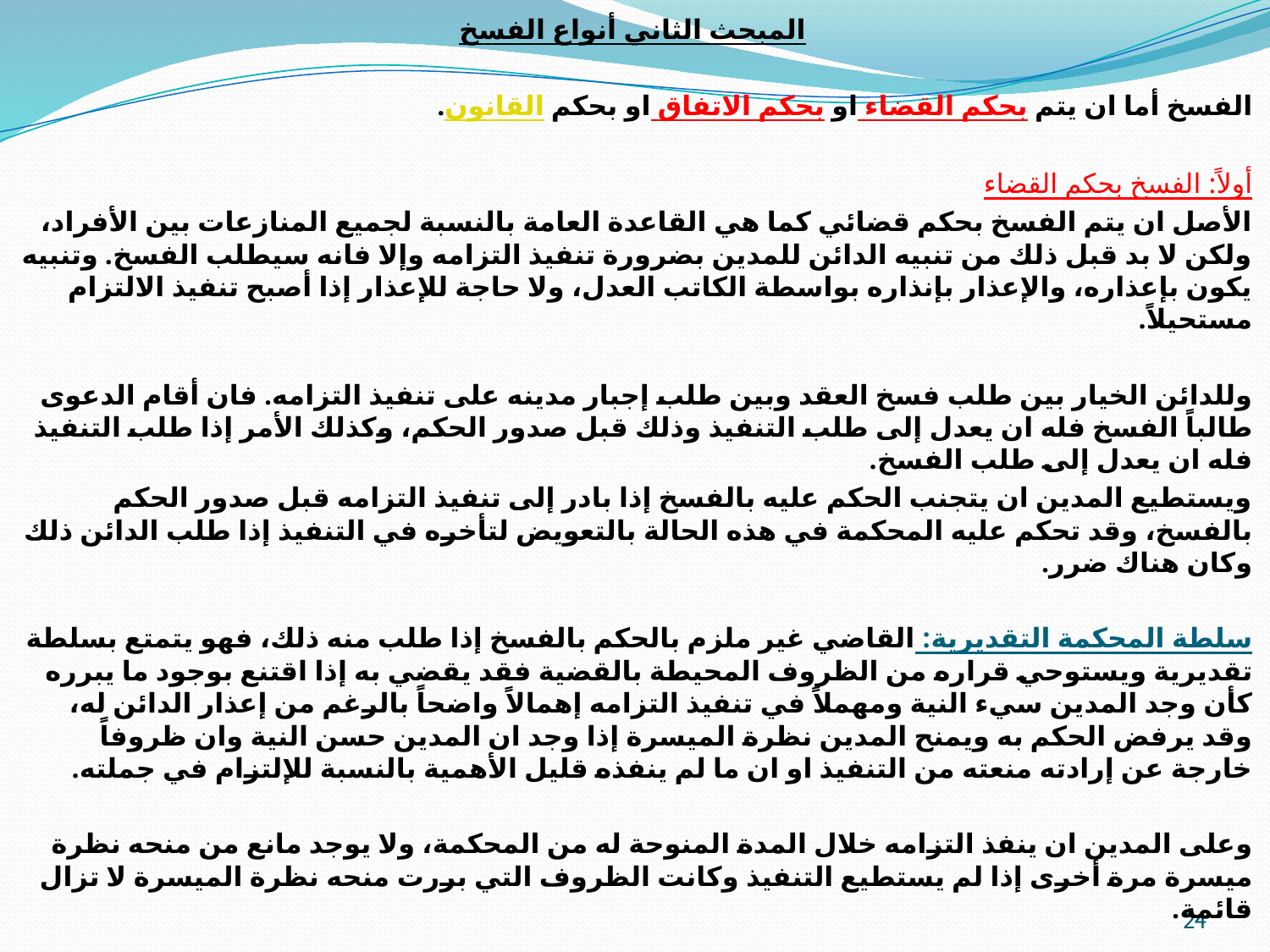

المبحث الثاني أنواع الفسخ

الفسخ أما ان يتم بحكم القضاء او بحكم الاتفاق او بحكم القانون.

أولاً: الفسخ بحكم القضاء
الأصل ان يتم الفسخ بحكم قضائي كما هي القاعدة العامة بالنسبة لجميع المنازعات بين الأفراد، ولكن لا بد قبل ذلك من تنبيه الدائن للمدين بضرورة تنفيذ التزامه وإلا فانه سيطلب الفسخ. وتنبيه يكون بإعذاره، والإعذار بإنذاره بواسطة الكاتب العدل، ولا حاجة للإعذار إذا أصبح تنفيذ الالتزام مستحيلاً.

وللدائن الخيار بين طلب فسخ العقد وبين طلب إجبار مدينه على تنفيذ التزامه. فان أقام الدعوى طالباً الفسخ فله ان يعدل إلى طلب التنفيذ وذلك قبل صدور الحكم، وكذلك الأمر إذا طلب التنفيذ فله ان يعدل إلى طلب الفسخ.
ويستطيع المدين ان يتجنب الحكم عليه بالفسخ إذا بادر إلى تنفيذ التزامه قبل صدور الحكم بالفسخ، وقد تحكم عليه المحكمة في هذه الحالة بالتعويض لتأخره في التنفيذ إذا طلب الدائن ذلك وكان هناك ضرر.

سلطة المحكمة التقديرية: القاضي غير ملزم بالحكم بالفسخ إذا طلب منه ذلك، فهو يتمتع بسلطة تقديرية ويستوحي قراره من الظروف المحيطة بالقضية فقد يقضي به إذا اقتنع بوجود ما يبرره كأن وجد المدين سيء النية ومهملاً في تنفيذ التزامه إهمالاً واضحاً بالرغم من إعذار الدائن له، وقد يرفض الحكم به ويمنح المدين نظرة الميسرة إذا وجد ان المدين حسن النية وان ظروفاً خارجة عن إرادته منعته من التنفيذ او ان ما لم ينفذه قليل الأهمية بالنسبة للإلتزام في جملته.

وعلى المدين ان ينفذ التزامه خلال المدة المنوحة له من المحكمة، ولا يوجد مانع من منحه نظرة ميسرة مرة أخرى إذا لم يستطيع التنفيذ وكانت الظروف التي بررت منحه نظرة الميسرة لا تزال قائمة.

24